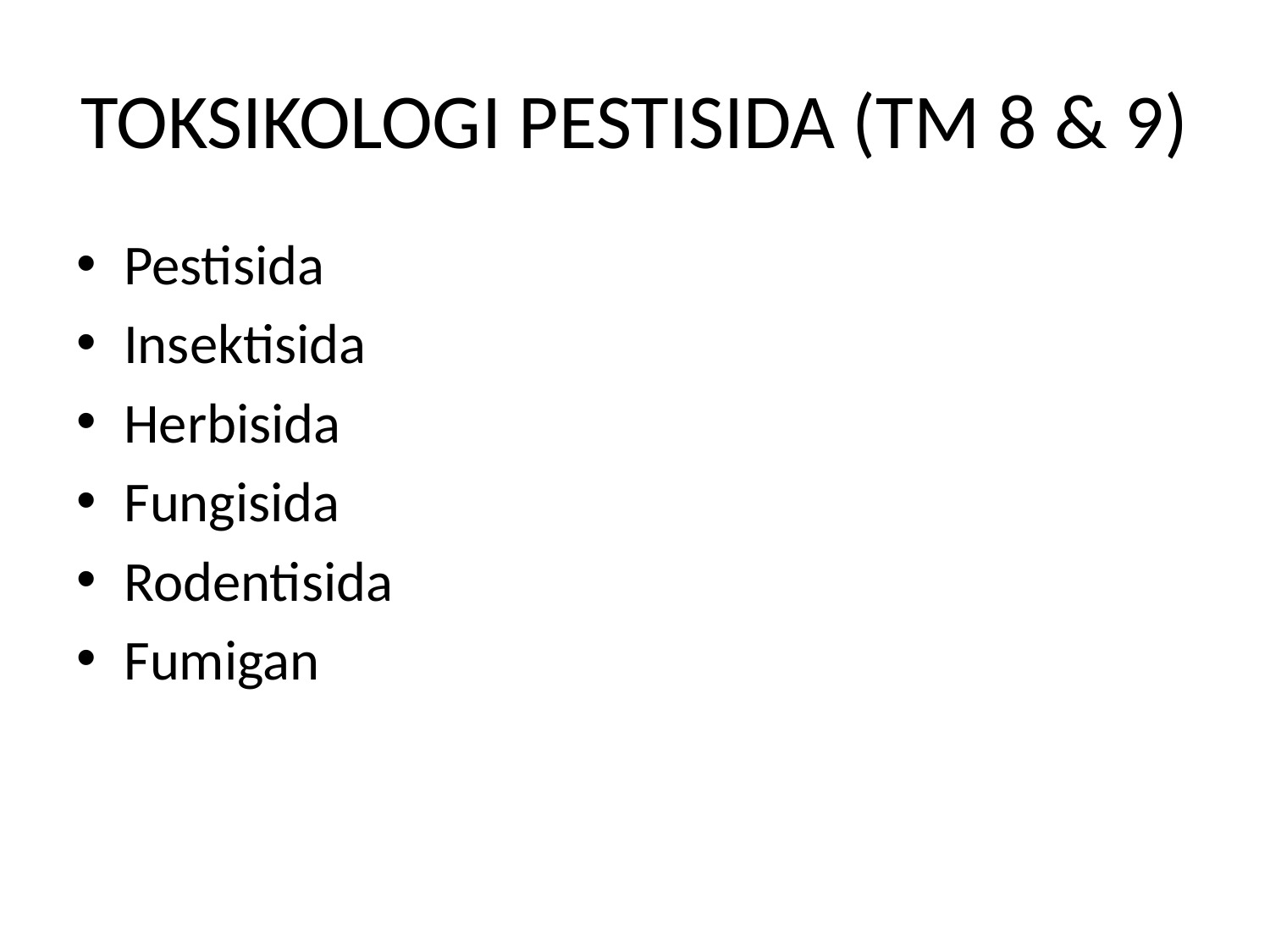

# TOKSIKOLOGI PESTISIDA (TM 8 & 9)
Pestisida
Insektisida
Herbisida
Fungisida
Rodentisida
Fumigan